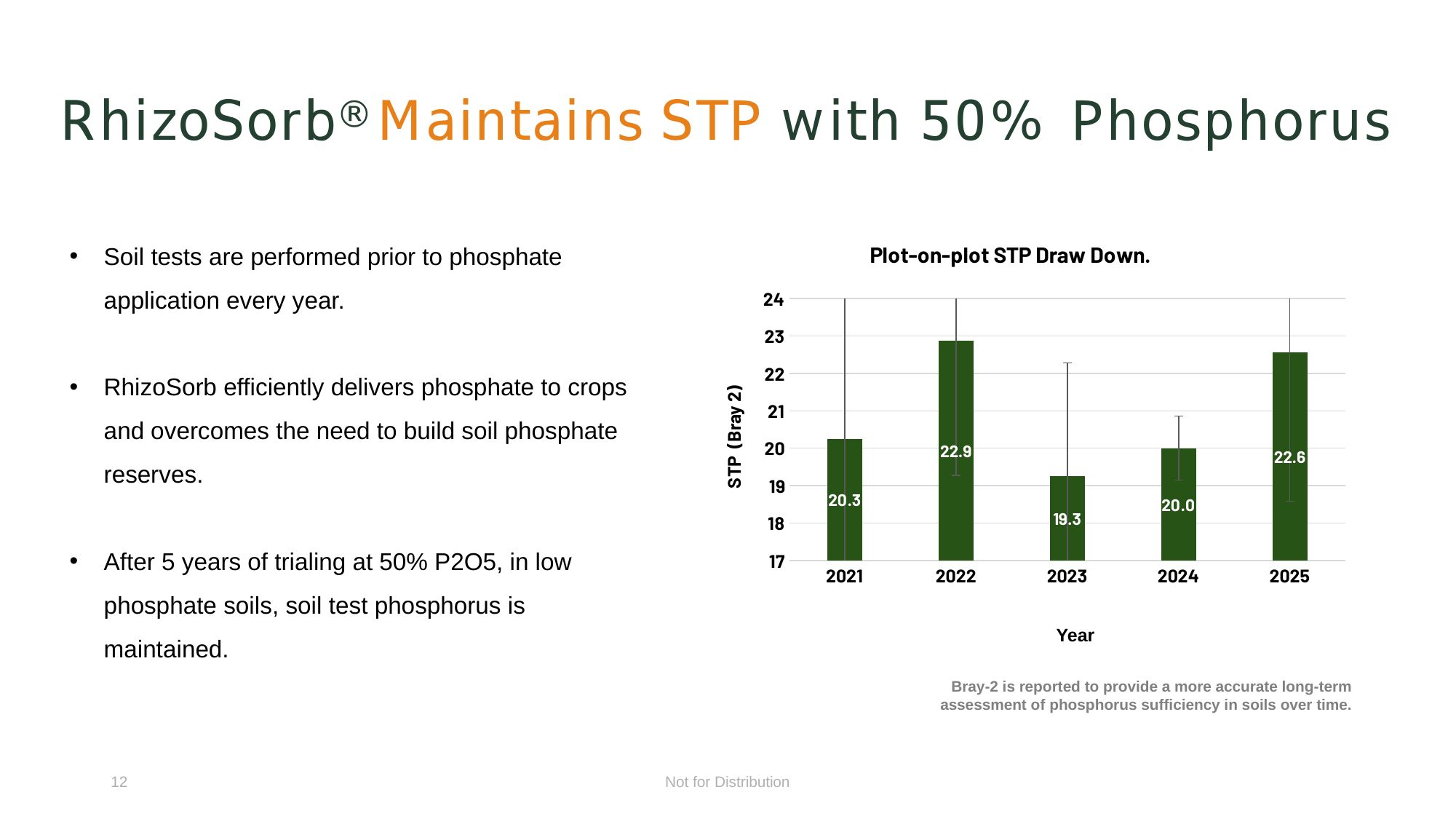

# RhizoSorb® Maintains STP with 50% Phosphorus
Soil tests are performed prior to phosphate application every year.

RhizoSorb efficiently delivers phosphate to crops and overcomes the need to build soil phosphate reserves.

After 5 years of trialing at 50% P2O5, in low phosphate soils, soil test phosphorus is maintained.

### Chart: Plot-on-plot STP Draw Down.

| Category | 2021 |
|---|---|
| 2021 | 20.25 |
| 2022 | 22.875 |
| 2023 | 19.25 |
| 2024 | 20.0 |
| 2025 | 22.571428571428573 |
Year
Bray-2 is reported to provide a more accurate long-term assessment of phosphorus sufficiency in soils over time.
12
Not for Distribution